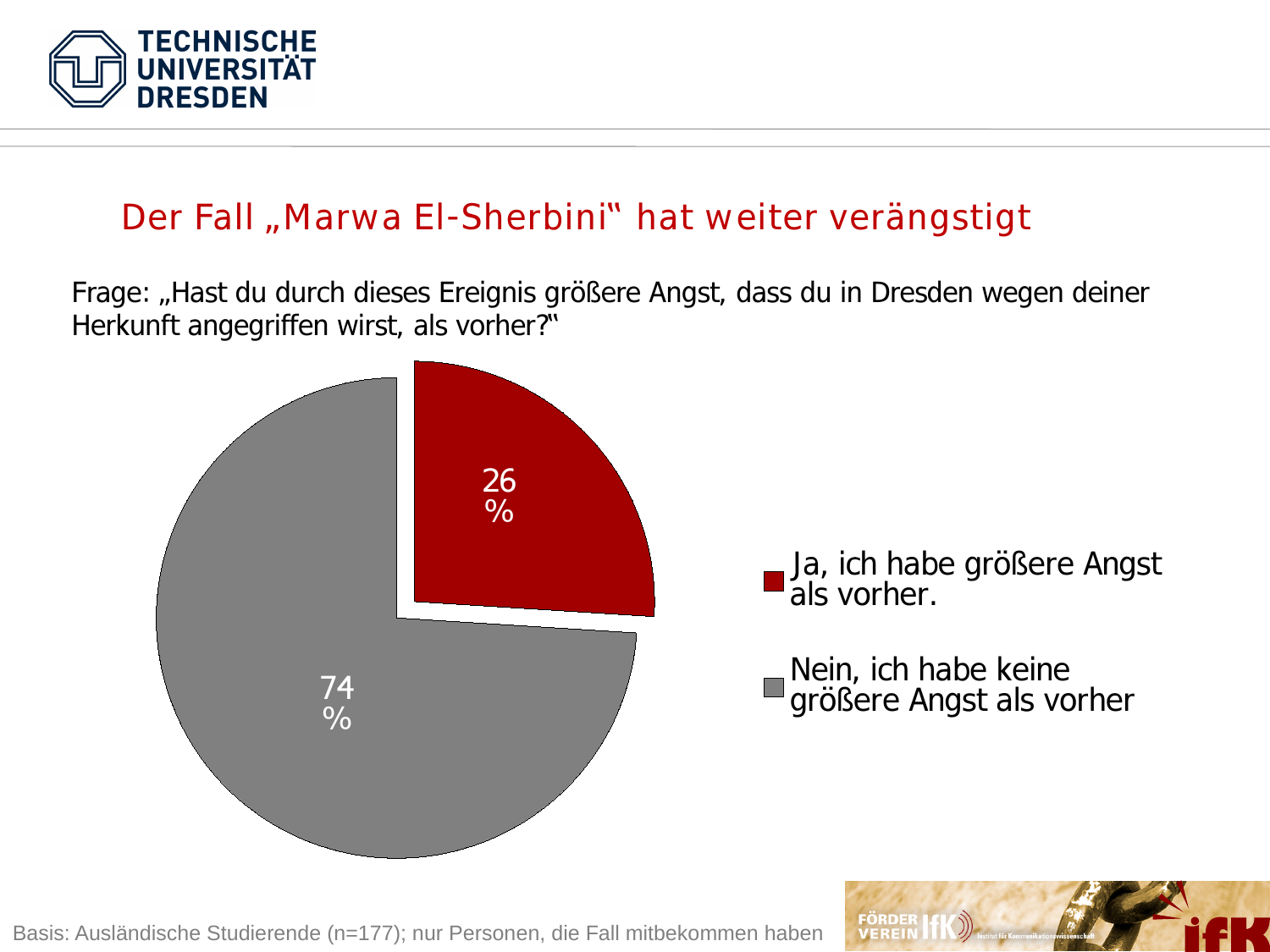

Der Fall „Marwa El-Sherbini“ hat weiter verängstigt
Frage: „Hast du durch dieses Ereignis größere Angst, dass du in Dresden wegen deiner Herkunft angegriffen wirst, als vorher?“

### Chart

| Category |  |
|---|---|
| Ja, ich habe größere Angst als vorher. | 0.26 |
| Nein, ich habe keine größere Angst als vorher | 0.7400000000000037 |
75%
Basis: Ausländische Studierende (n=177); nur Personen, die Fall mitbekommen haben